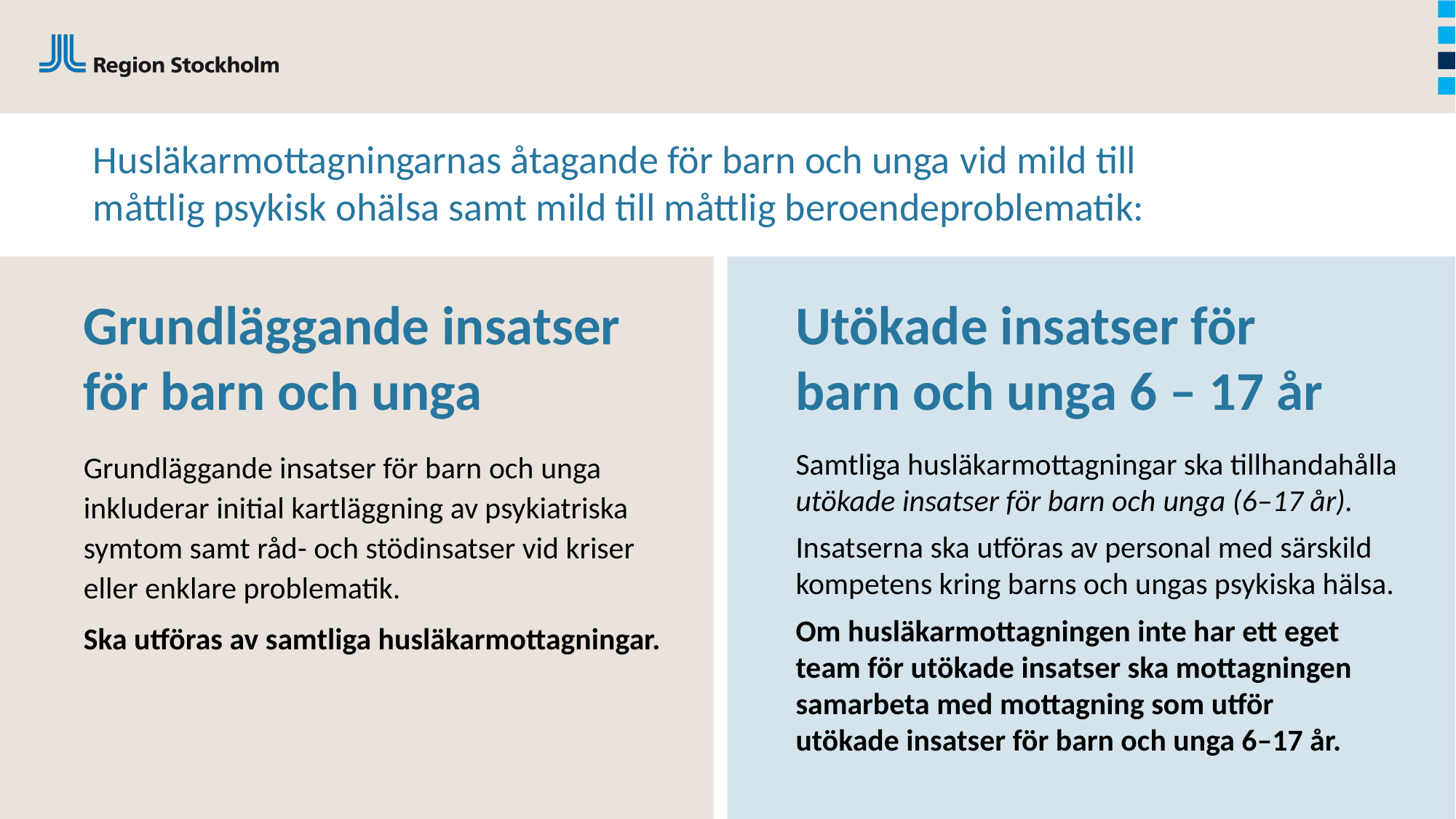

Husläkarmottagningarnas åtagande för barn och unga vid mild till
måttlig psykisk ohälsa samt mild till måttlig beroendeproblematik:

# Grundläggande insatser för barn och unga
Utökade insatser för
barn och unga 6 – 17 år
Samtliga husläkarmottagningar ska tillhandahålla utökade insatser för barn och unga (6–17 år).
Insatserna ska utföras av personal med särskild kompetens kring barns och ungas psykiska hälsa.
Om husläkarmottagningen inte har ett eget
team för utökade insatser ska mottagningen samarbeta med mottagning som utför utökade insatser för barn och unga 6–17 år.
Grundläggande insatser för barn och unga inkluderar initial kartläggning av psykiatriska symtom samt råd- och stödinsatser vid kriser eller enklare problematik.
Ska utföras av samtliga husläkarmottagningar.